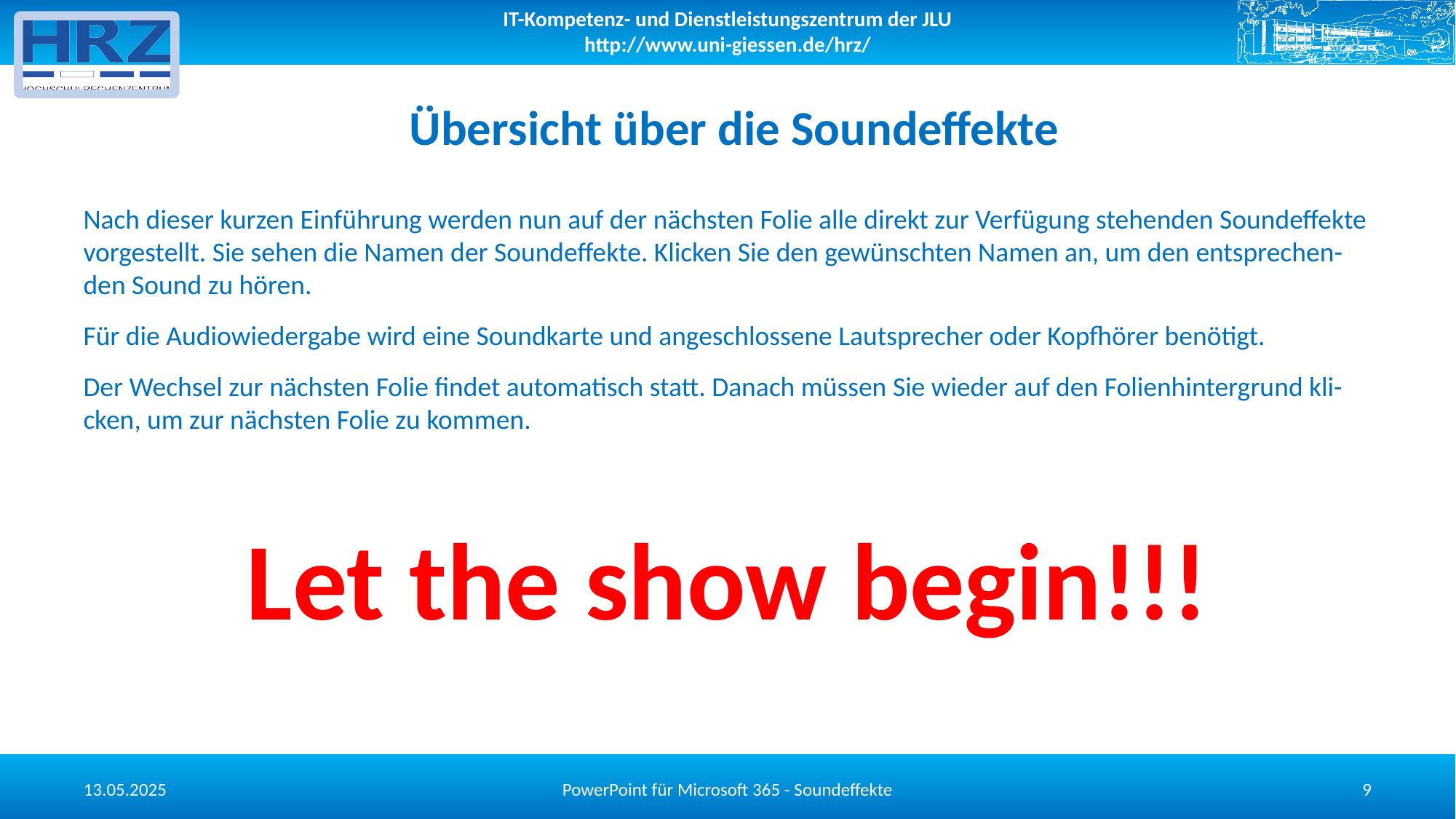

# Übersicht über die Soundeffekte
Nach dieser kurzen Einführung werden nun auf der nächsten Folie alle direkt zur Verfügung stehenden Soundeffekte vorgestellt. Sie sehen die Namen der Soundeffekte. Klicken Sie den gewünschten Namen an, um den entsprechen-den Sound zu hören.
Für die Audiowiedergabe wird eine Soundkarte und angeschlossene Lautsprecher oder Kopfhörer benötigt.
Der Wechsel zur nächsten Folie findet automatisch statt. Danach müssen Sie wieder auf den Folienhintergrund kli-cken, um zur nächsten Folie zu kommen.
Let the show begin!!!
PowerPoint für Microsoft 365 - Soundeffekte
13.05.2025
9